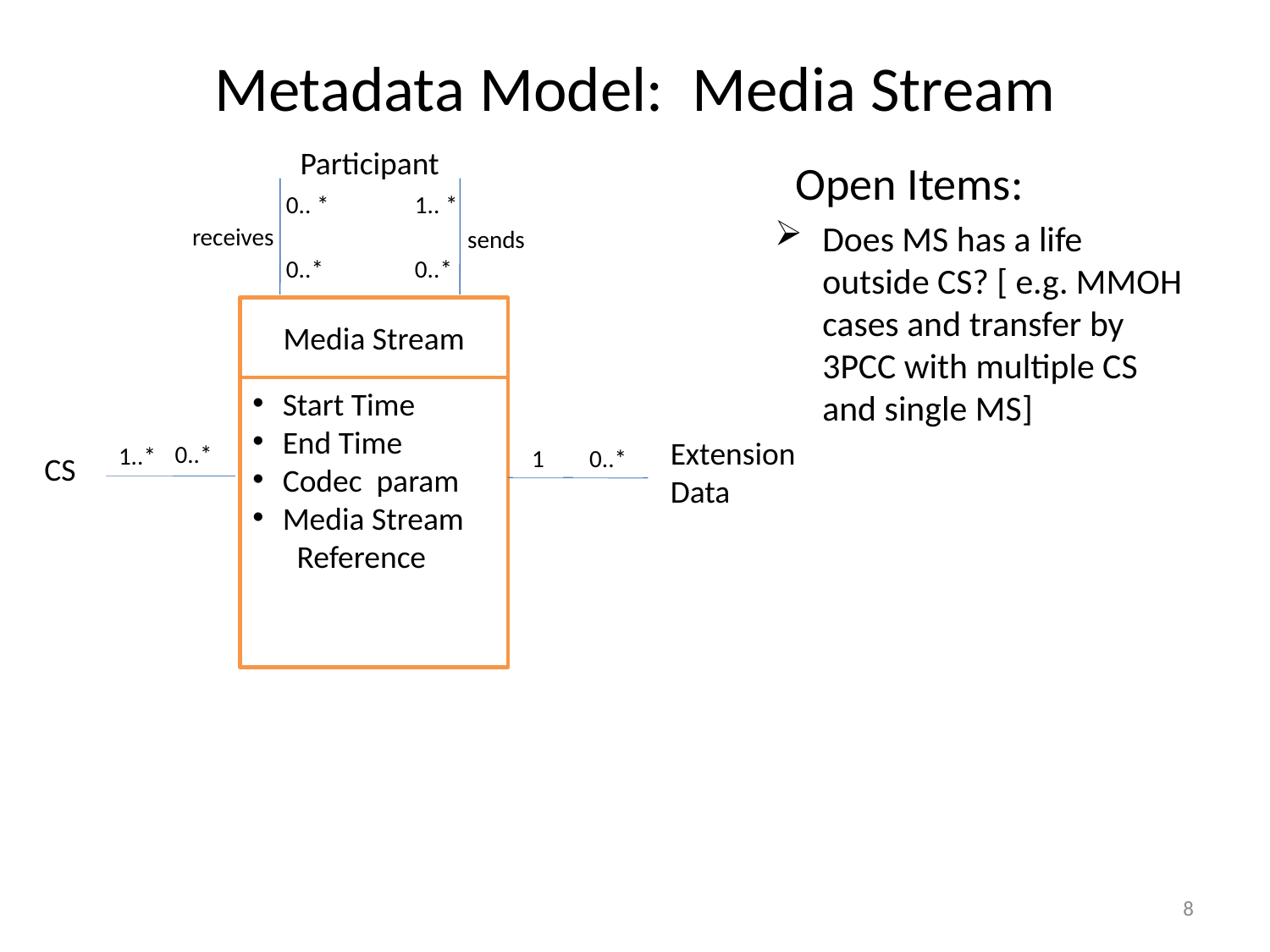

# Metadata Model:  Media Stream
Participant
  Open Items:
Does MS has a life outside CS? [ e.g. MMOH cases and transfer by 3PCC with multiple CS and single MS]

0.. *
1.. *
receives
sends
0..*
0..*
Media Stream
Start Time
End Time
Codec  param
Media Stream
  Reference
CS
0..*
1..*
Extension
Data
1
0..*
8